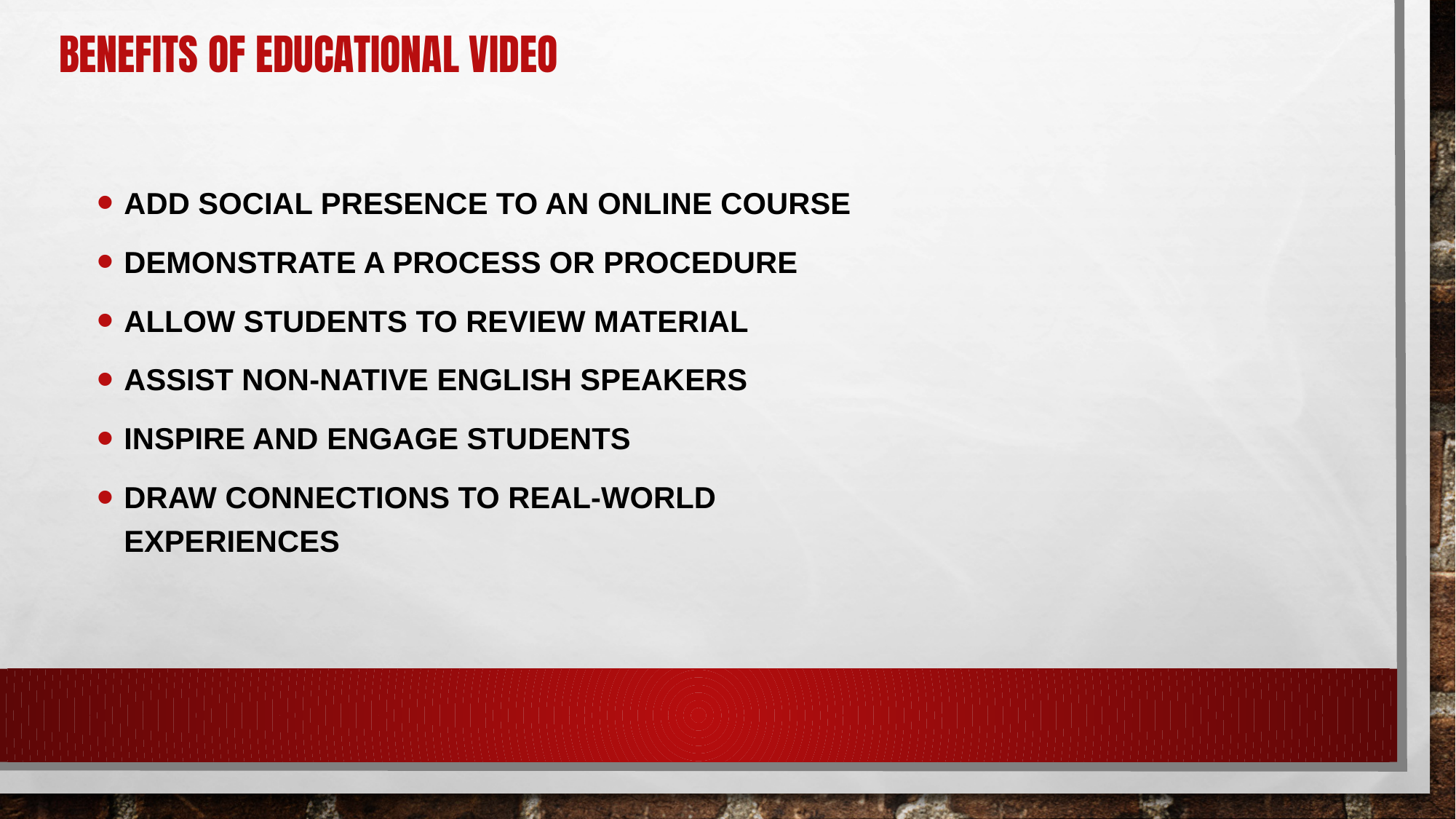

Benefits of Educational Video
Add social presence to an online course
Demonstrate a process or procedure
Allow students to review material
Assist non-native English speakers
Inspire and engage students
Draw connections to real-world experiences